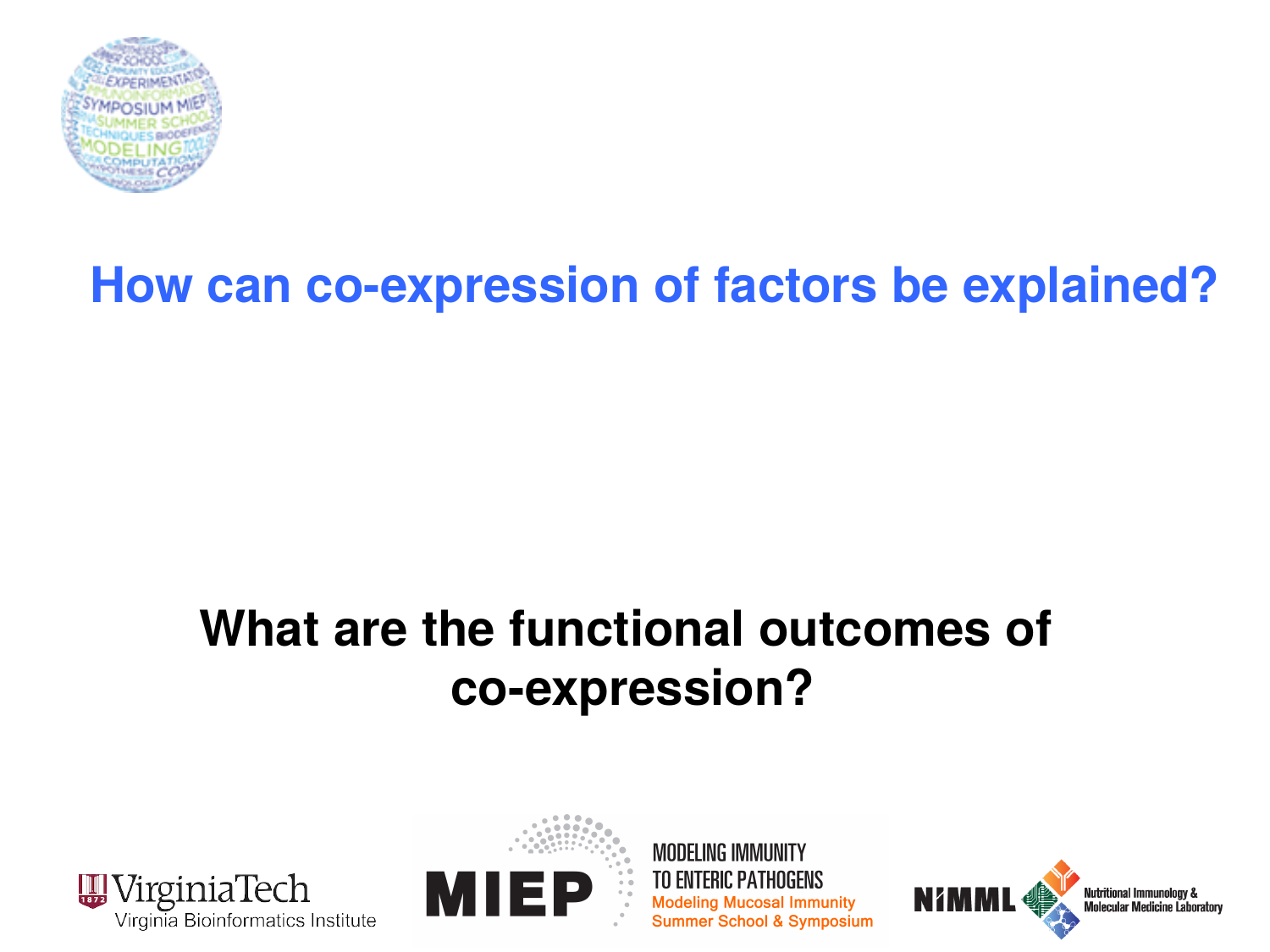

How can co-expression of factors be explained?

What are the functional outcomes of
co-expression?